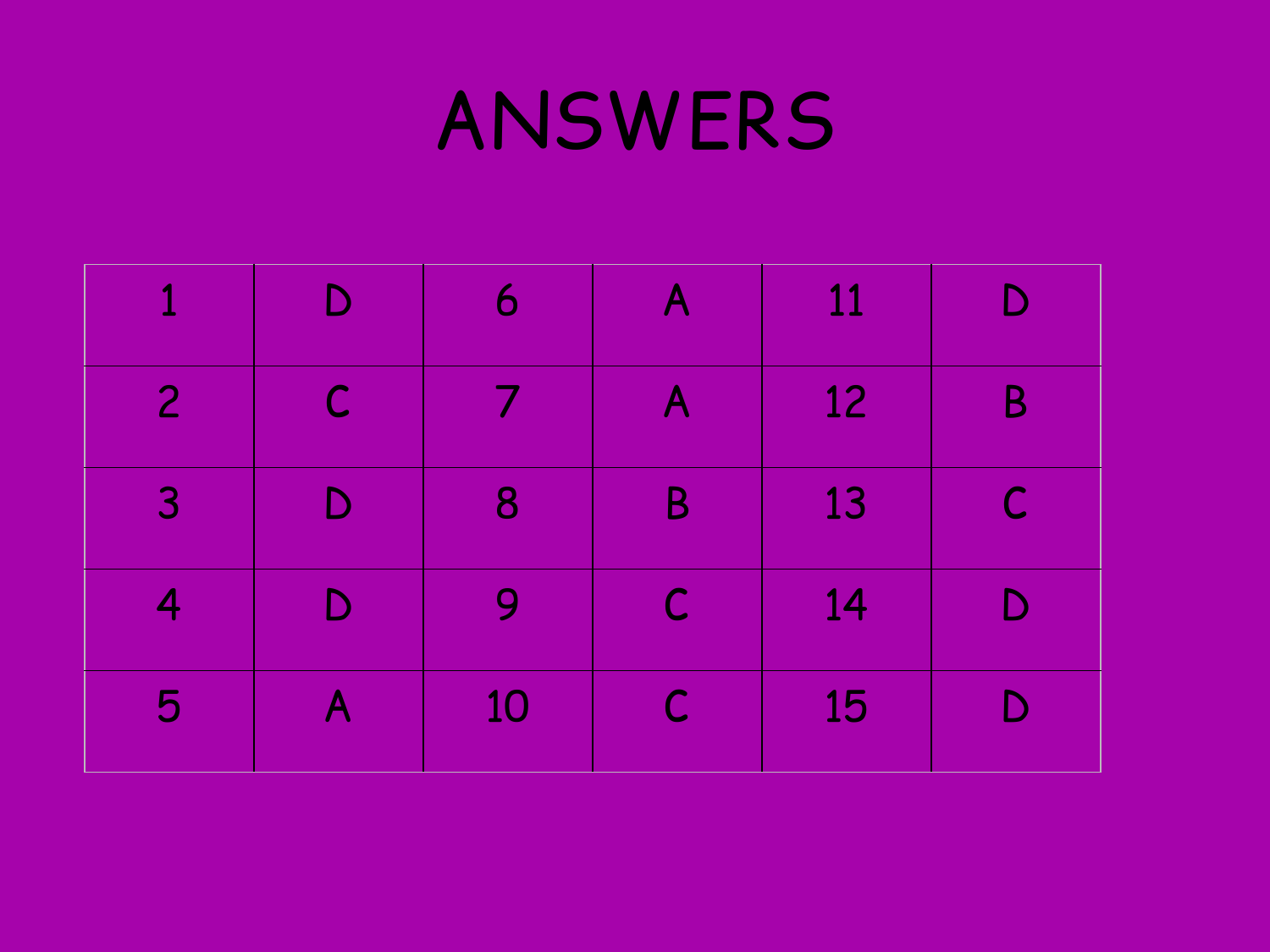

# ANSWERS

| 1 | D | 6 | A | 11 | D |
| --- | --- | --- | --- | --- | --- |
| 2 | C | 7 | A | 12 | B |
| 3 | D | 8 | B | 13 | C |
| 4 | D | 9 | C | 14 | D |
| 5 | A | 10 | C | 15 | D |